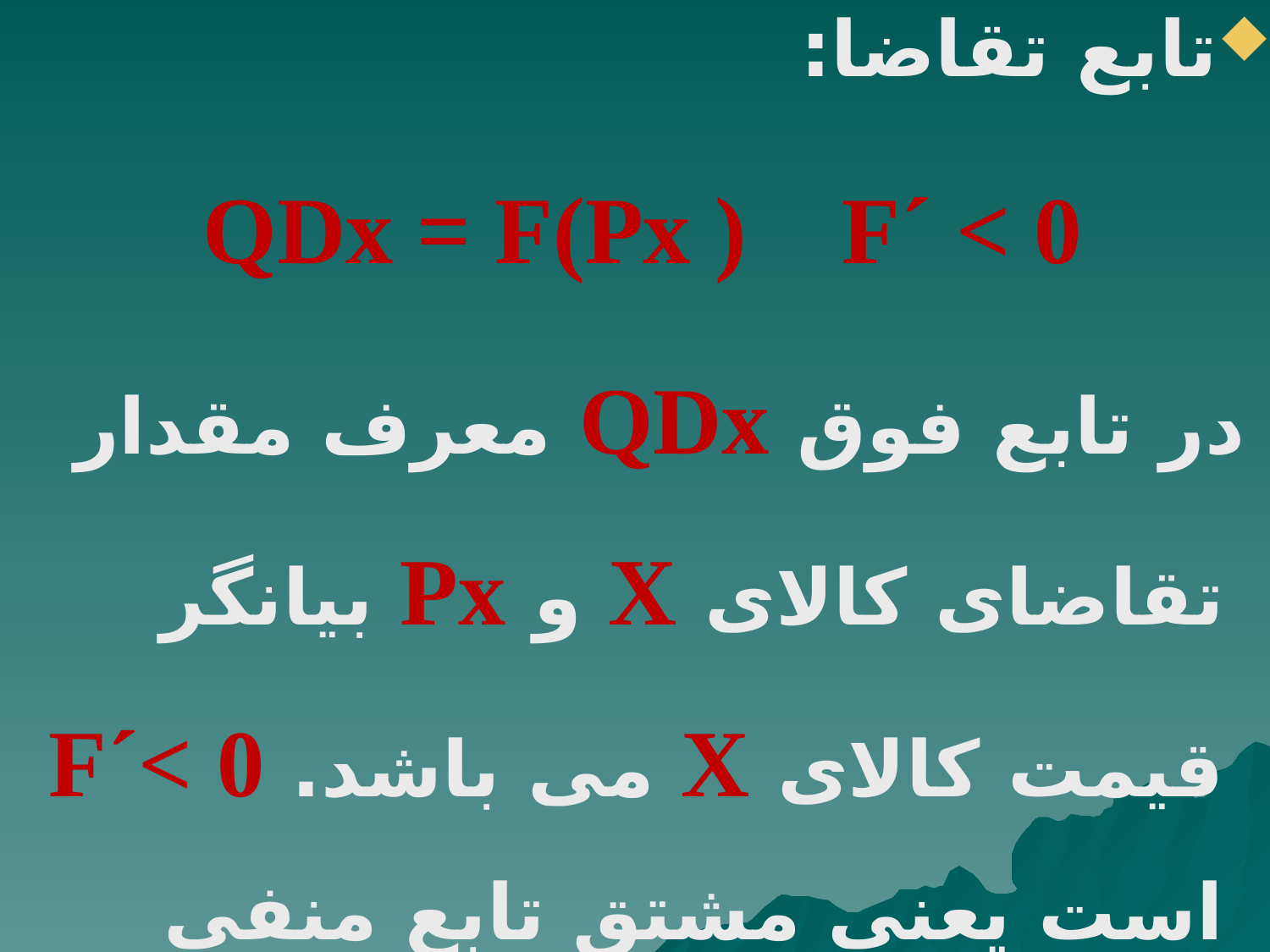

تابع تقاضا:
QDx = F(Px )    F´ < 0
 در تابع فوق QDx معرف مقدار تقاضای کالای X و Px بیانگر قیمت کالای X می باشد. F´< 0 است یعنی مشتق تابع منفی است یا به عبارت دیگر شیب منحنی تقاضا منفی است.